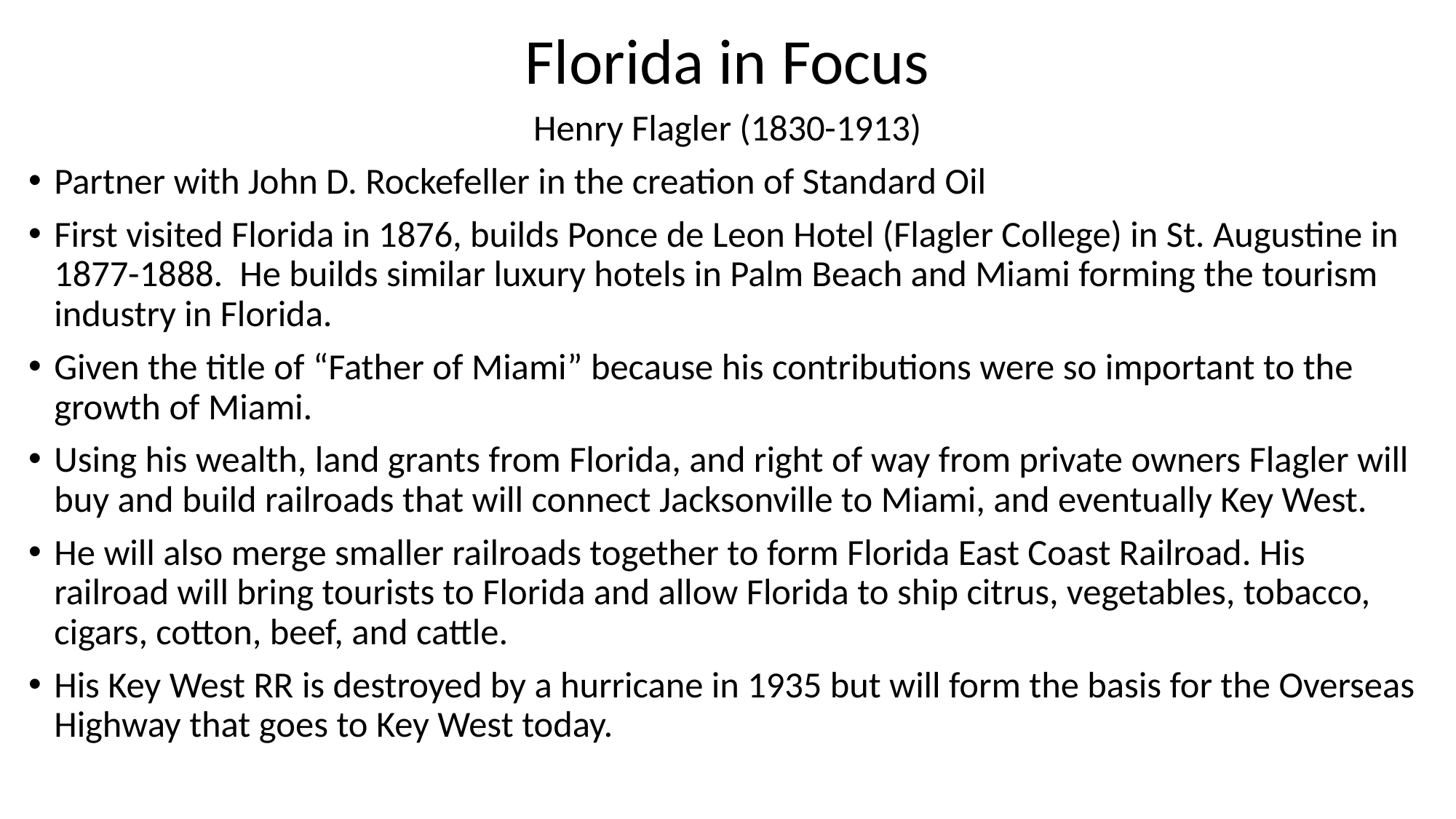

# Florida in Focus
Henry Flagler (1830-1913)
Partner with John D. Rockefeller in the creation of Standard Oil
First visited Florida in 1876, builds Ponce de Leon Hotel (Flagler College) in St. Augustine in 1877-1888.  He builds similar luxury hotels in Palm Beach and Miami forming the tourism industry in Florida.
Given the title of “Father of Miami” because his contributions were so important to the growth of Miami.
Using his wealth, land grants from Florida, and right of way from private owners Flagler will buy and build railroads that will connect Jacksonville to Miami, and eventually Key West.
He will also merge smaller railroads together to form Florida East Coast Railroad. His railroad will bring tourists to Florida and allow Florida to ship citrus, vegetables, tobacco, cigars, cotton, beef, and cattle.
His Key West RR is destroyed by a hurricane in 1935 but will form the basis for the Overseas Highway that goes to Key West today.